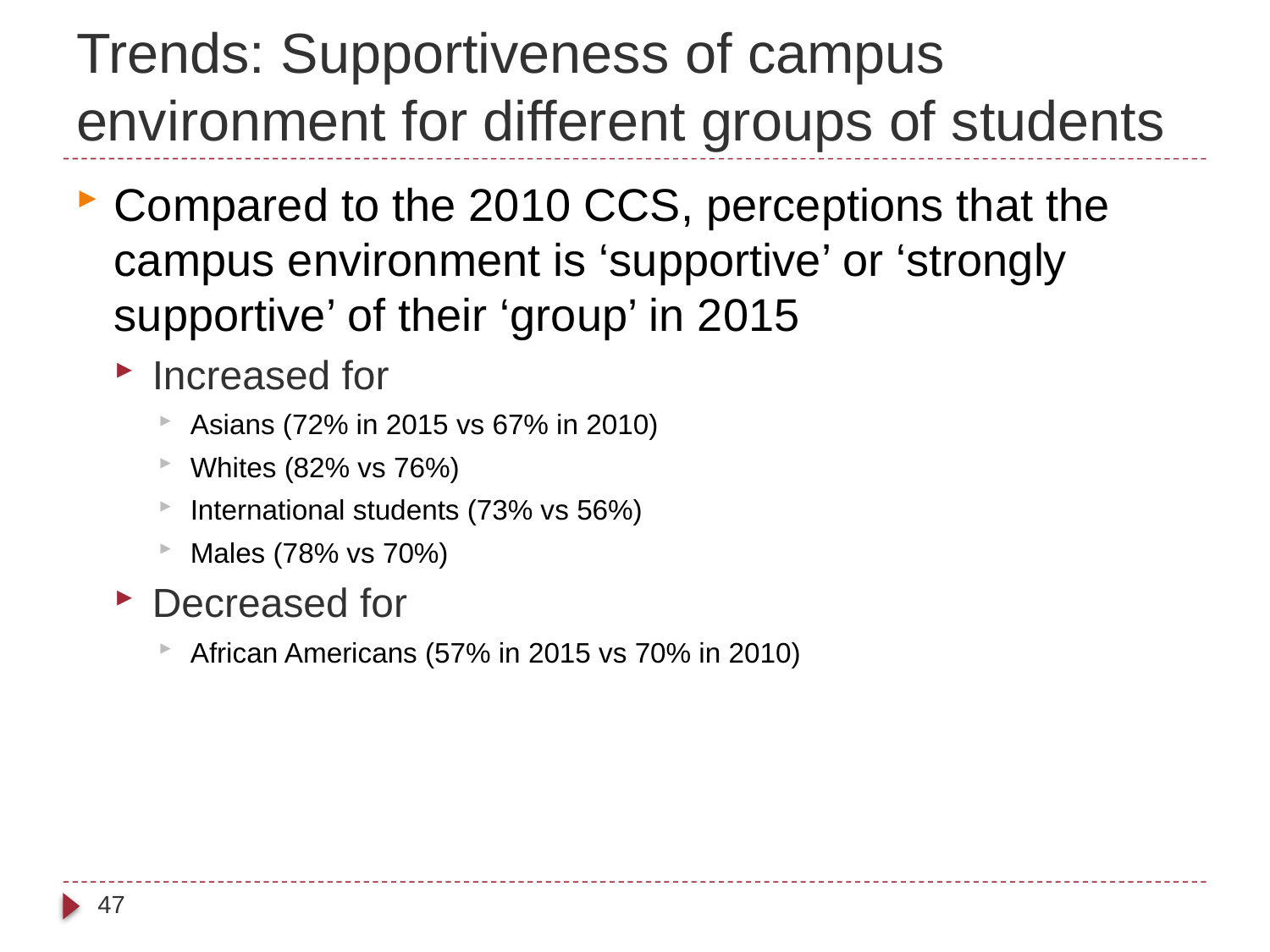

# Trends: Supportiveness of campus environment for different groups of students
Compared to the 2010 CCS, perceptions that the campus environment is ‘supportive’ or ‘strongly supportive’ of their ‘group’ in 2015
Increased for
Asians (72% in 2015 vs 67% in 2010)
Whites (82% vs 76%)
International students (73% vs 56%)
Males (78% vs 70%)
Decreased for
African Americans (57% in 2015 vs 70% in 2010)

47